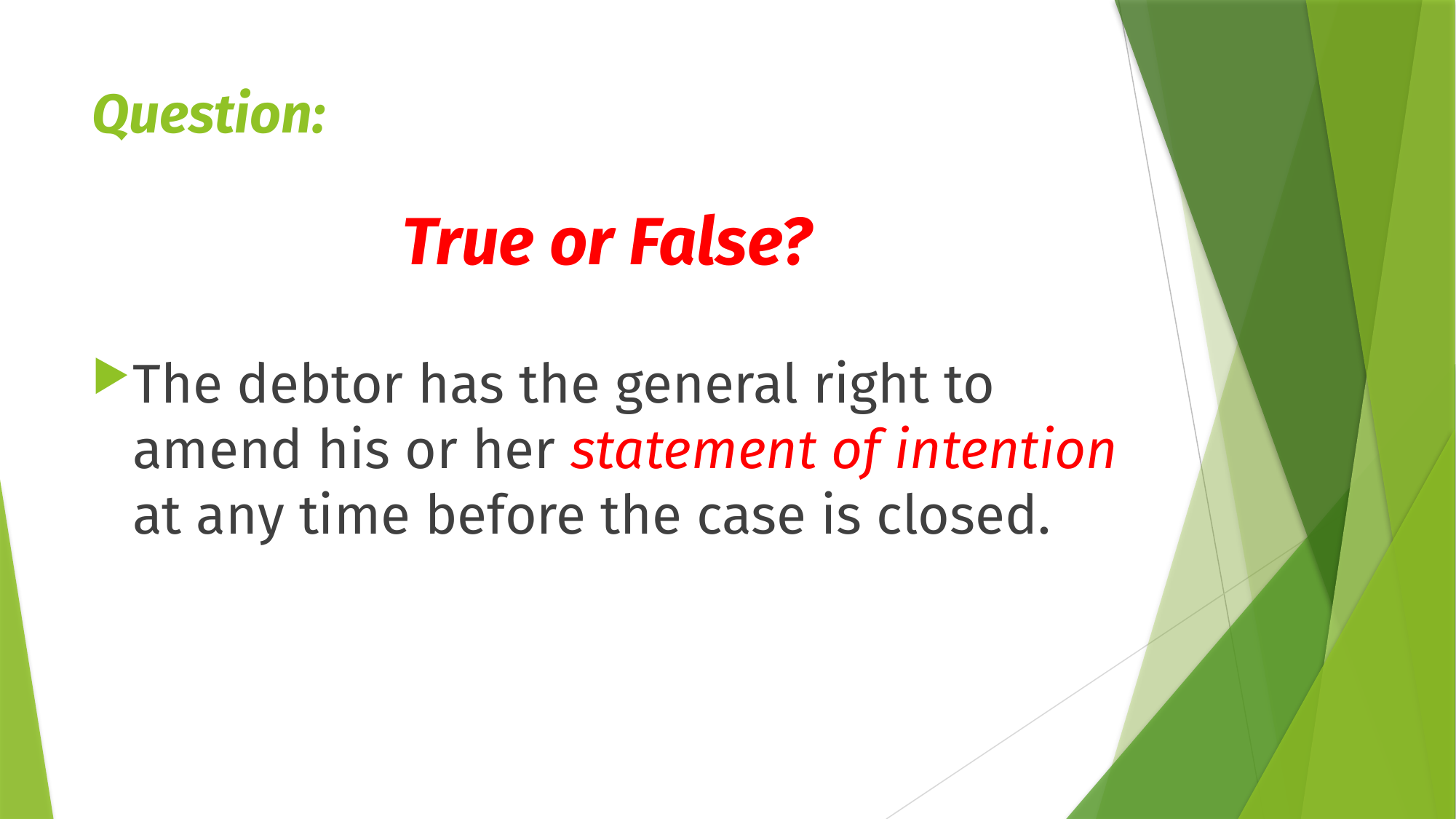

# Question:
True or False?

The debtor has the general right to amend his or her statement of intention at any time before the case is closed.